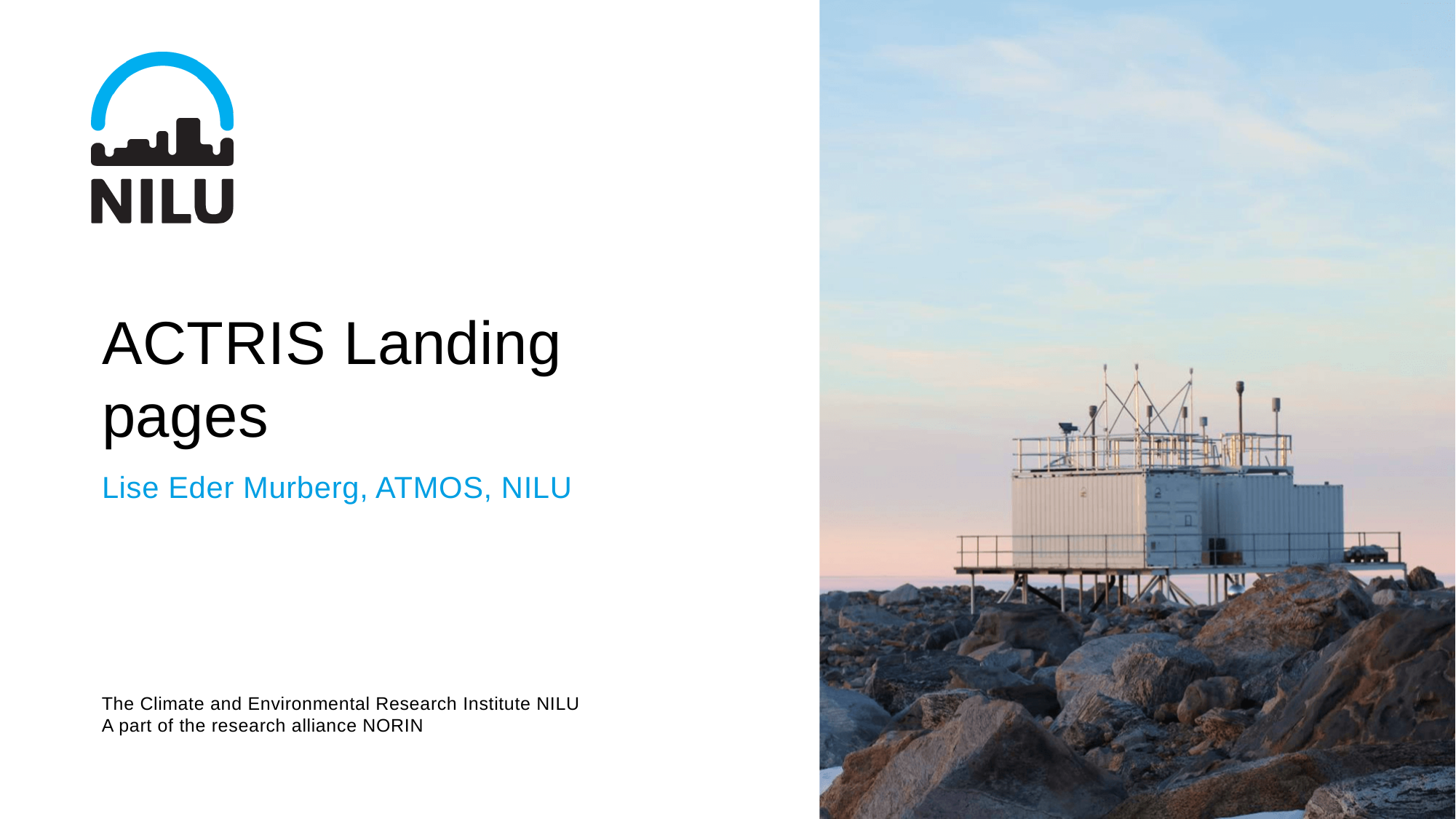

# ACTRIS Landing pages
Lise Eder Murberg, ATMOS, NILU